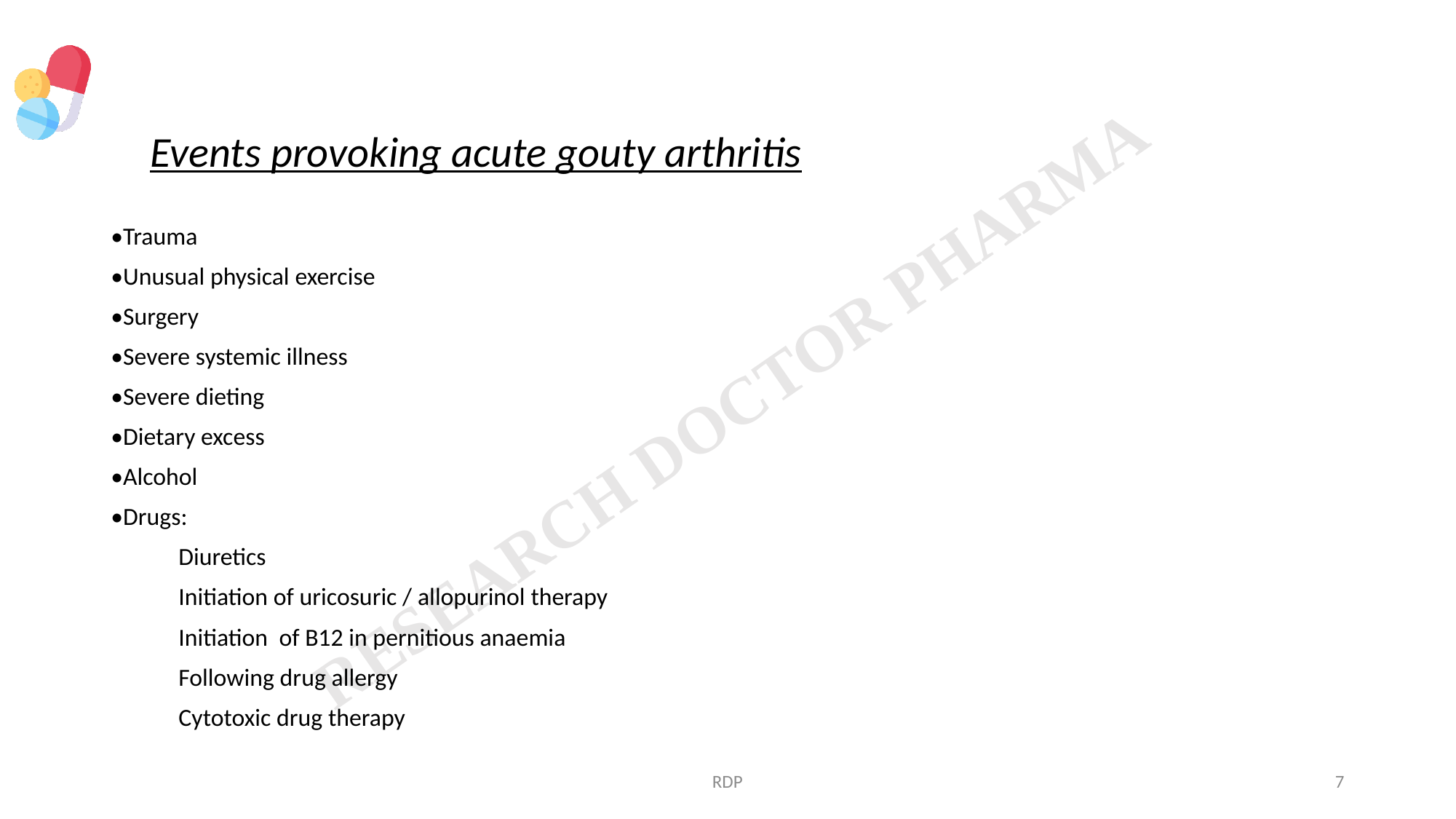

# Events provoking acute gouty arthritis
•Trauma
•Unusual physical exercise
•Surgery
•Severe systemic illness
•Severe dieting
•Dietary excess
•Alcohol
•Drugs:
            Diuretics
            Initiation of uricosuric / allopurinol therapy
            Initiation  of B12 in pernitious anaemia
            Following drug allergy
            Cytotoxic drug therapy
RDP
7